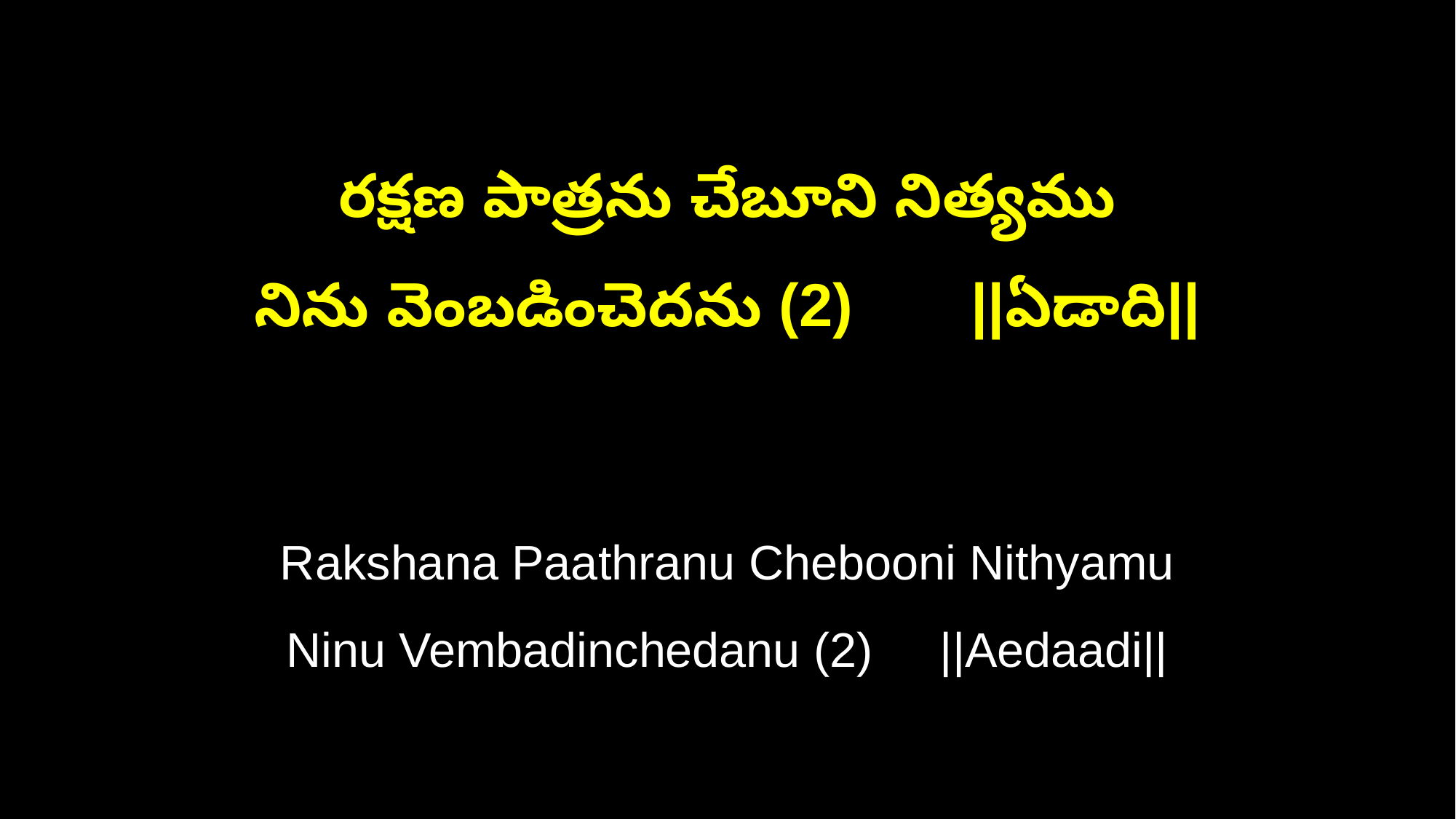

రక్షణ పాత్రను చేబూని నిత్యము
నిను వెంబడించెదను (2)       ||ఏడాది||
Rakshana Paathranu Chebooni Nithyamu
Ninu Vembadinchedanu (2)     ||Aedaadi||